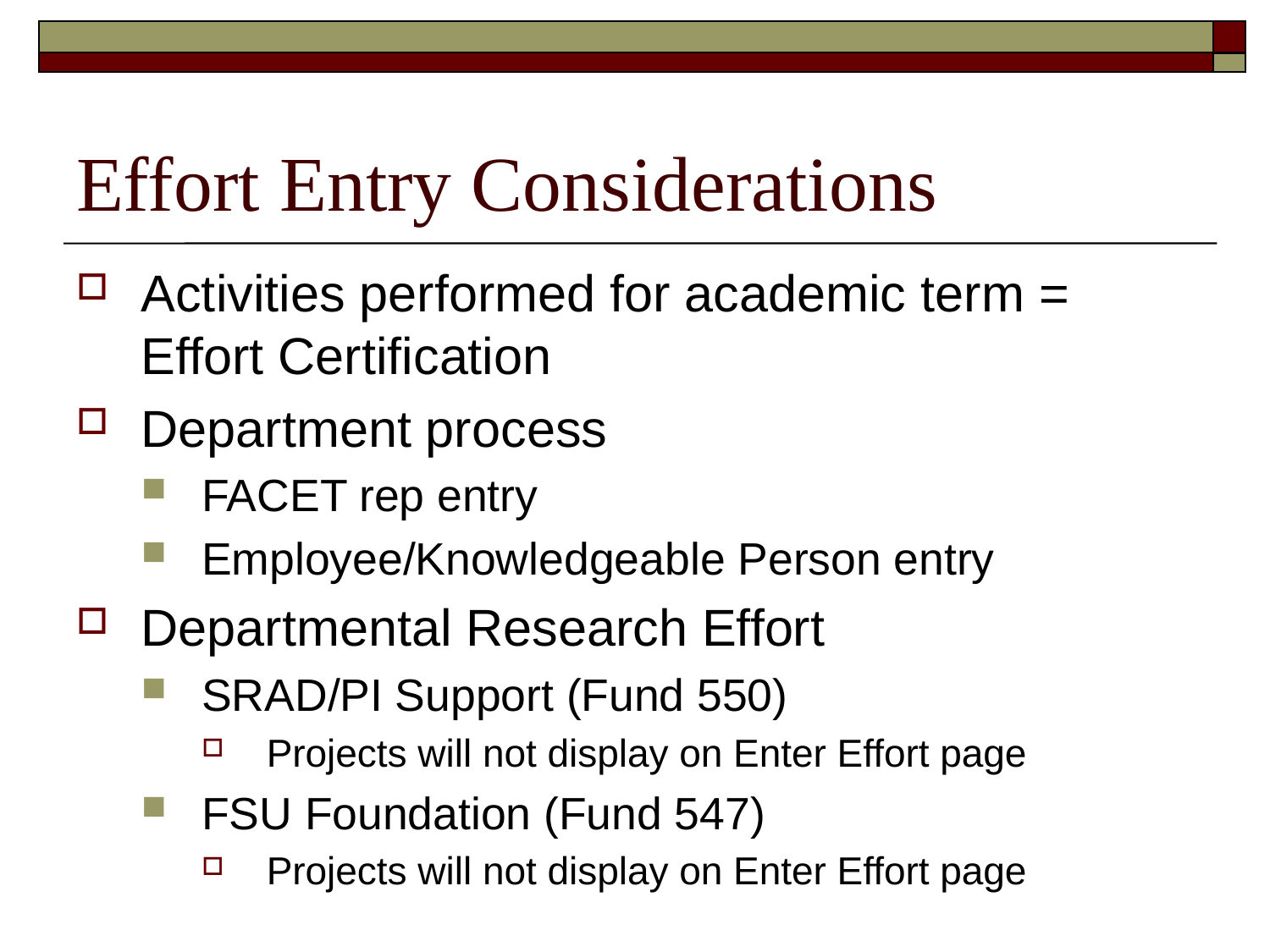

# Effort Entry Considerations
Activities performed for academic term = Effort Certification
Department process
FACET rep entry
Employee/Knowledgeable Person entry
Departmental Research Effort
SRAD/PI Support (Fund 550)
Projects will not display on Enter Effort page
FSU Foundation (Fund 547)
Projects will not display on Enter Effort page